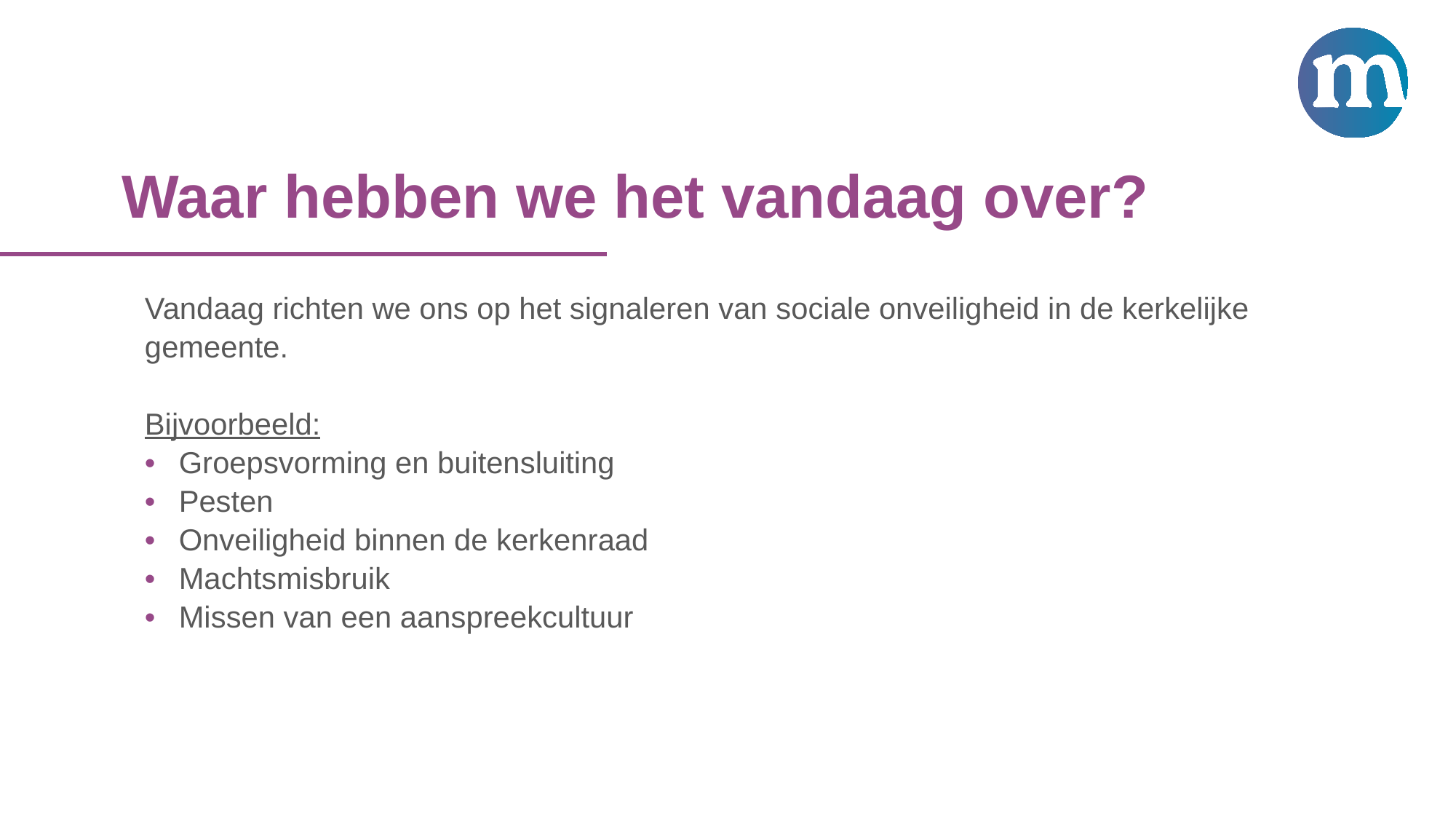

# Waar hebben we het vandaag over?
Vandaag richten we ons op het signaleren van sociale onveiligheid in de kerkelijke gemeente.

Bijvoorbeeld:
Groepsvorming en buitensluiting
Pesten
Onveiligheid binnen de kerkenraad
Machtsmisbruik
Missen van een aanspreekcultuur